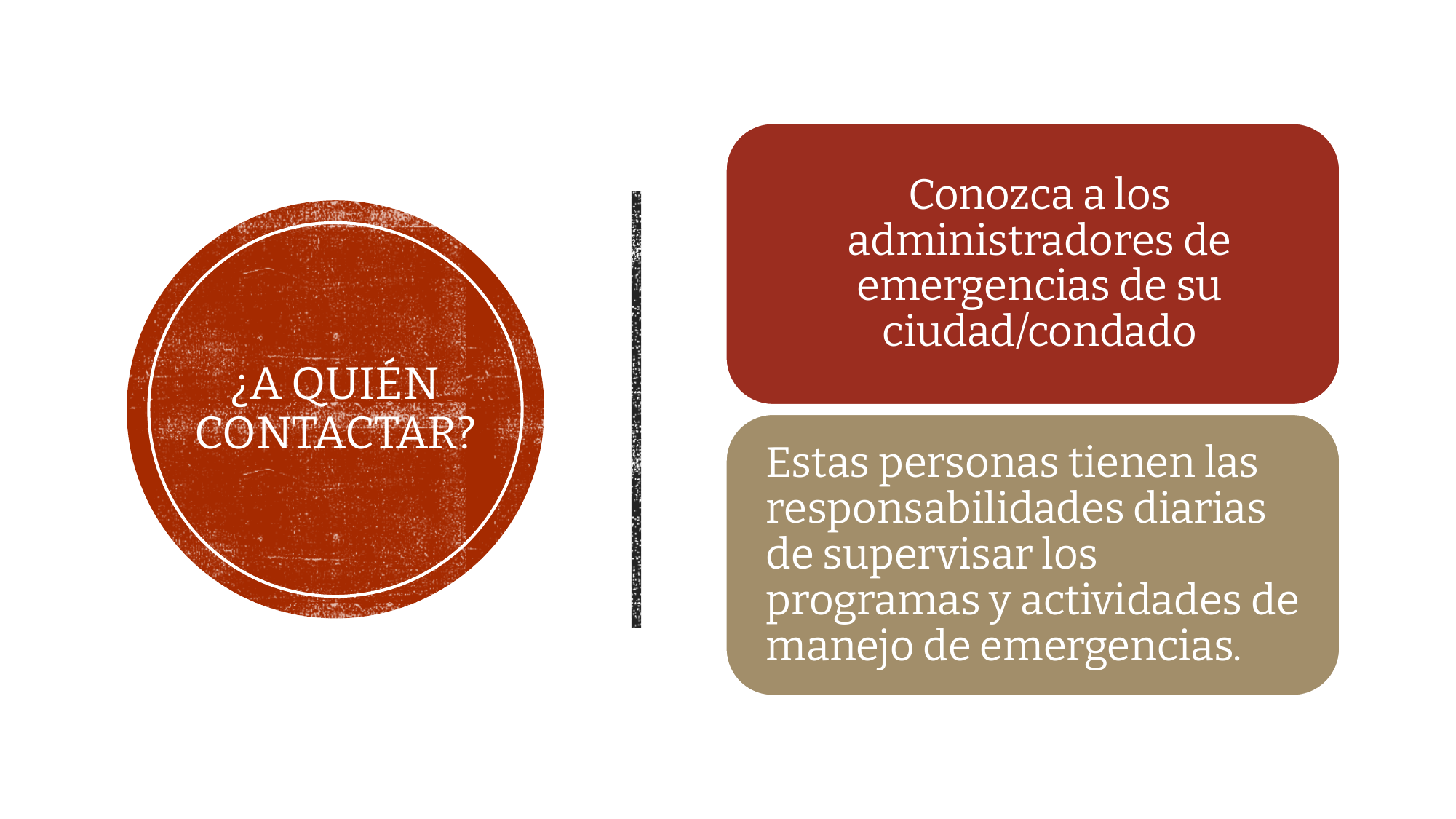

Conozca a los administradores de emergencias de su ciudad/condado
Estas personas tienen las responsabilidades diarias de supervisar los programas y actividades de manejo de emergencias.

# ¿A quién contactar?